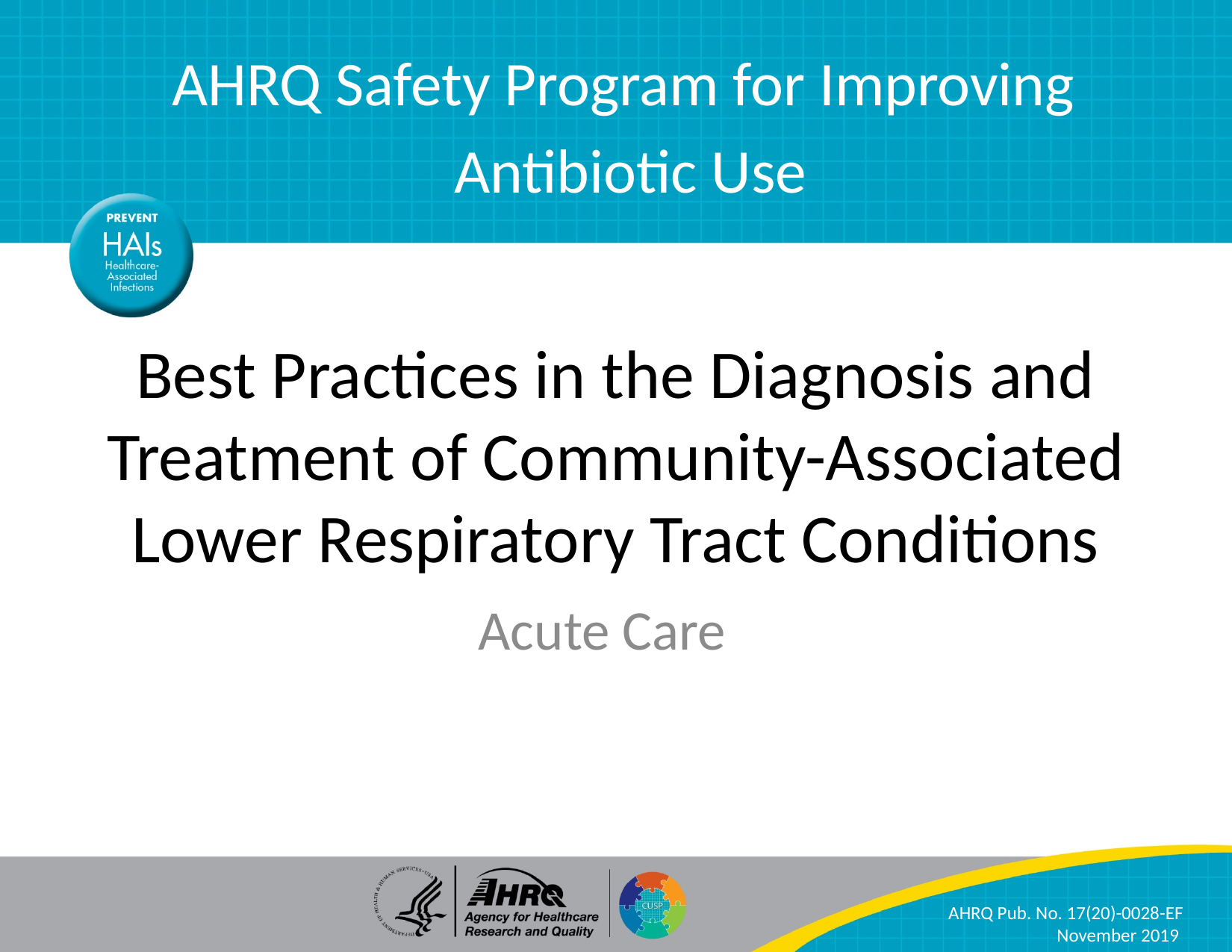

AHRQ Safety Program for Improving
Antibiotic Use
# Best Practices in the Diagnosis and Treatment of Community-Associated Lower Respiratory Tract Conditions
Acute Care
AHRQ Pub. No. 17(20)-0028-EF
November 2019